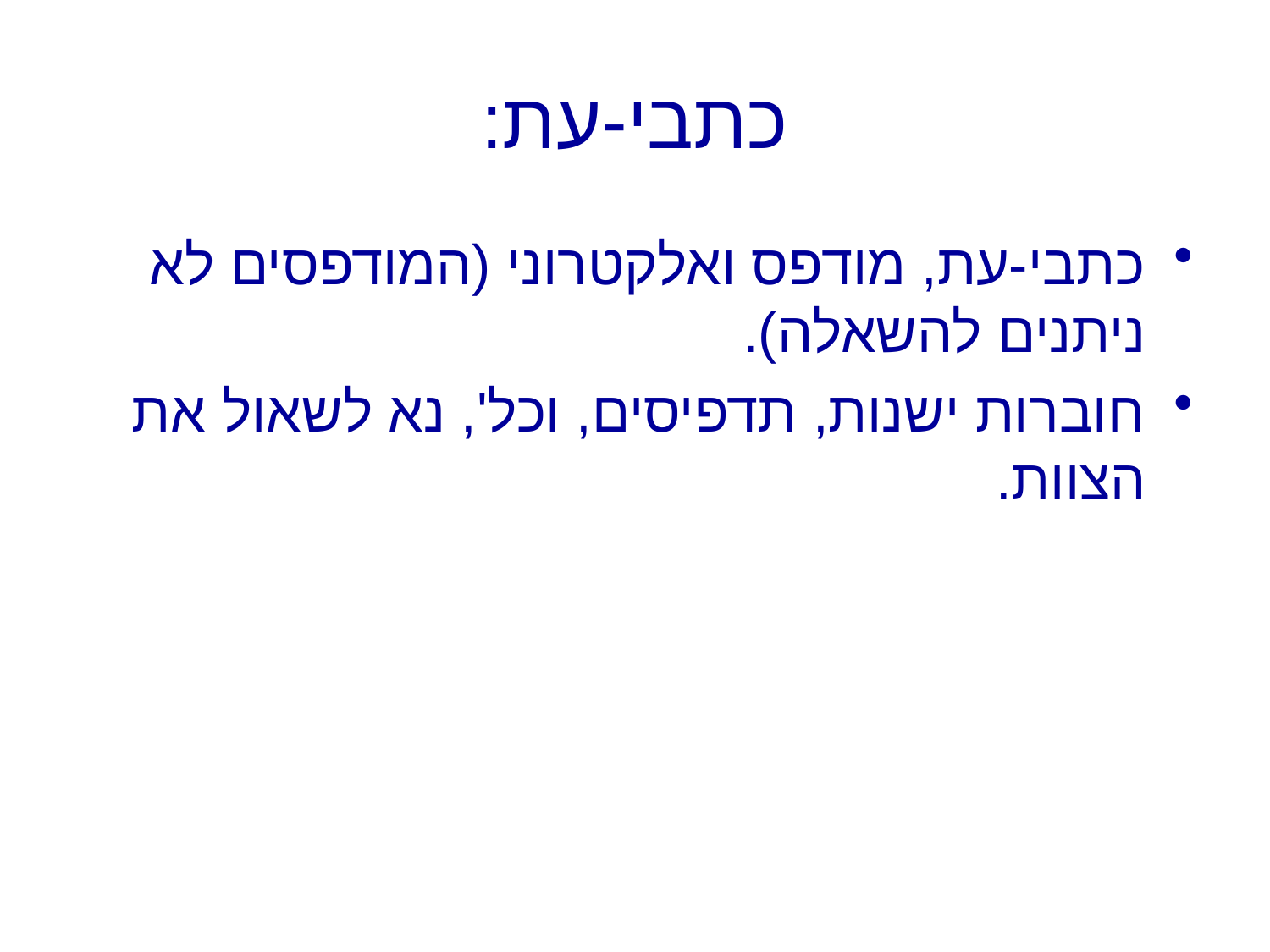

# כתבי-עת:
כתבי-עת, מודפס ואלקטרוני (המודפסים לא ניתנים להשאלה).
חוברות ישנות, תדפיסים, וכל', נא לשאול את הצוות.